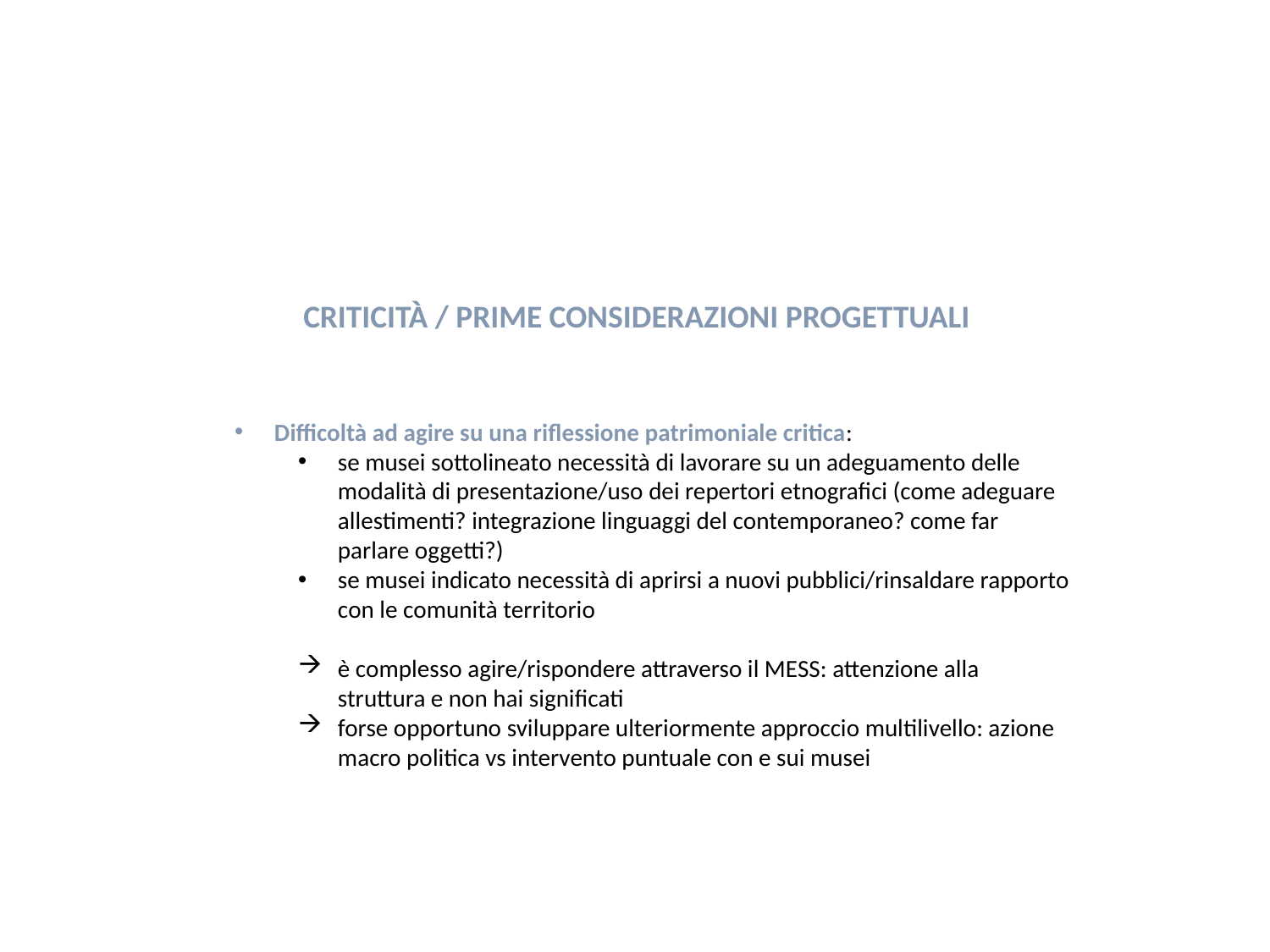

Criticità / prime considerazioni progettuali

Difficoltà ad agire su una riflessione patrimoniale critica:
se musei sottolineato necessità di lavorare su un adeguamento delle modalità di presentazione/uso dei repertori etnografici (come adeguare allestimenti? integrazione linguaggi del contemporaneo? come far parlare oggetti?)
se musei indicato necessità di aprirsi a nuovi pubblici/rinsaldare rapporto con le comunità territorio

è complesso agire/rispondere attraverso il MESS: attenzione alla struttura e non hai significati
forse opportuno sviluppare ulteriormente approccio multilivello: azione macro politica vs intervento puntuale con e sui musei